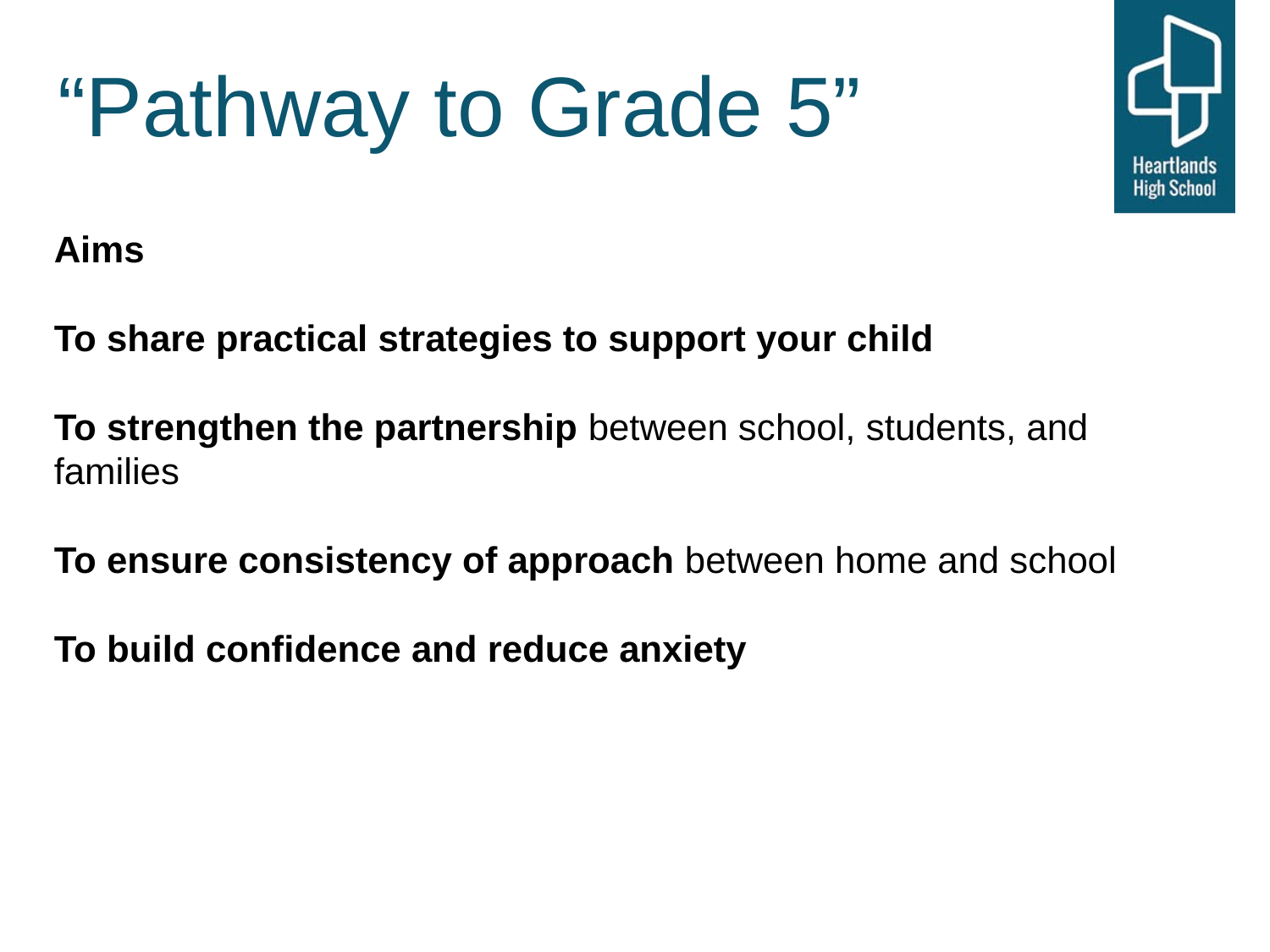

# “Pathway to Grade 5”
Aims

To share practical strategies to support your child

To strengthen the partnership between school, students, and families

To ensure consistency of approach between home and school

To build confidence and reduce anxiety